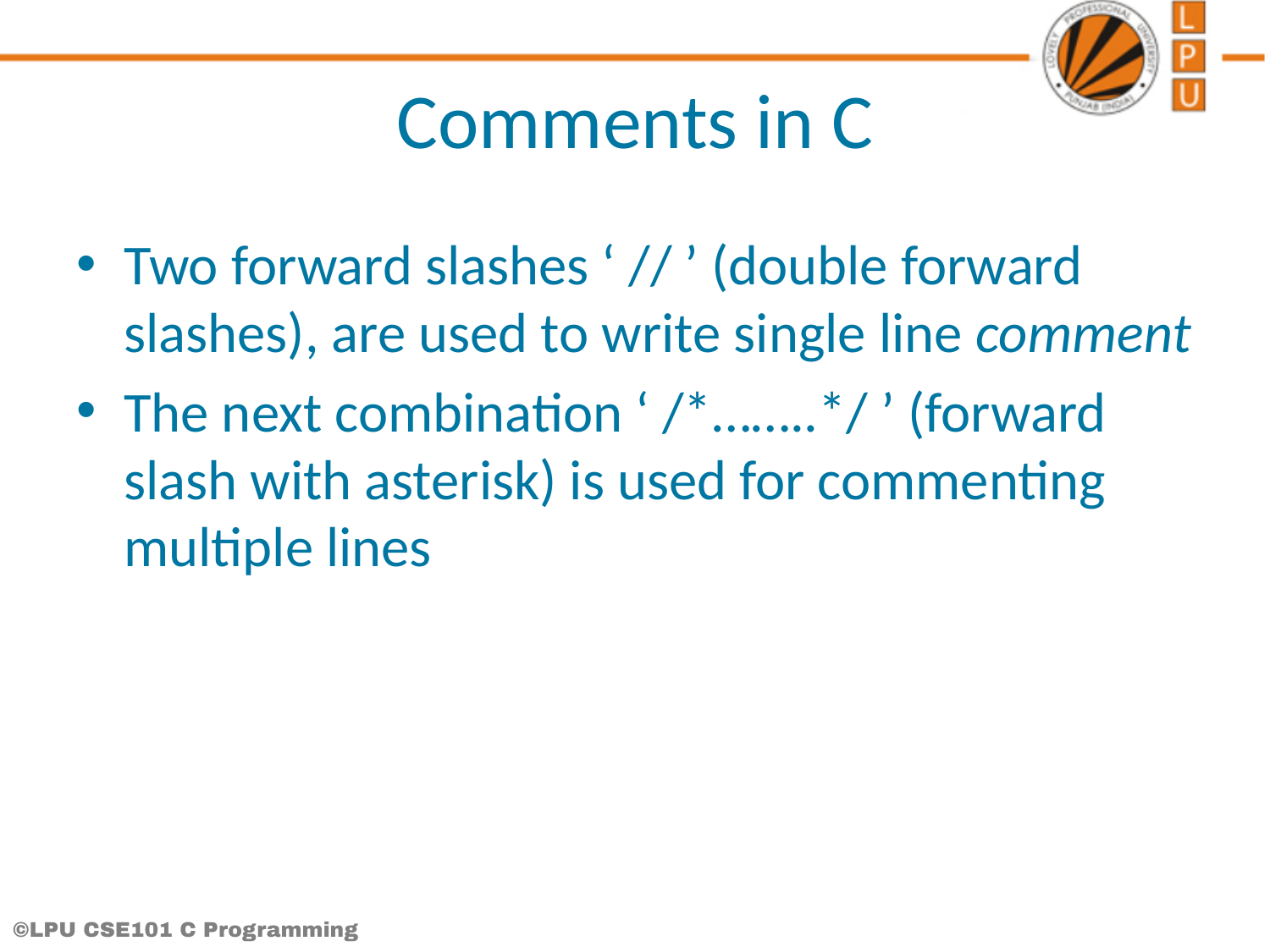

# Comments in C
Two forward slashes ‘ // ’ (double forward slashes), are used to write single line comment
The next combination ‘ /*……..*/ ’ (forward slash with asterisk) is used for commenting multiple lines